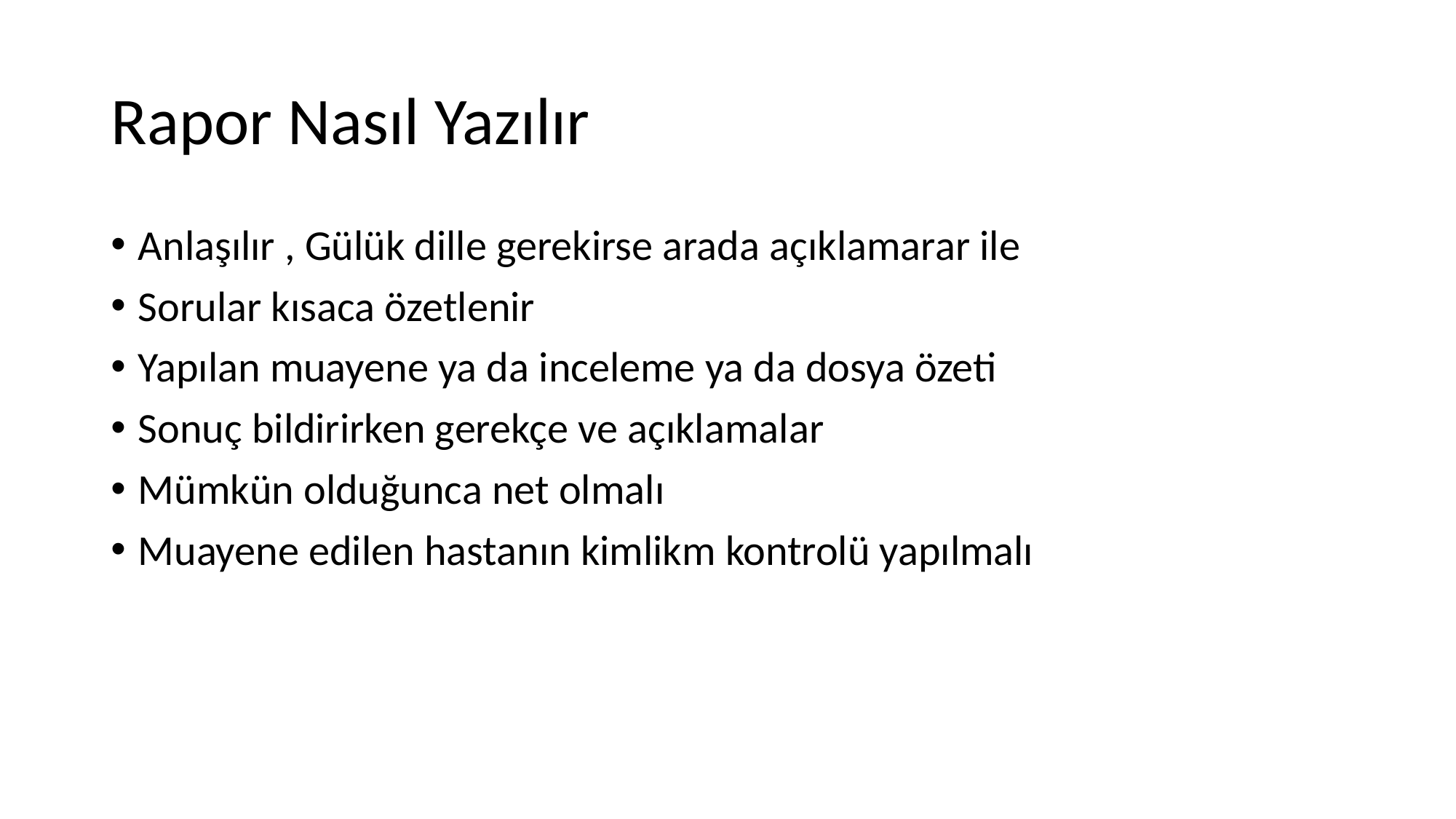

# Rapor Nasıl Yazılır
Anlaşılır , Gülük dille gerekirse arada açıklamarar ile
Sorular kısaca özetlenir
Yapılan muayene ya da inceleme ya da dosya özeti
Sonuç bildirirken gerekçe ve açıklamalar
Mümkün olduğunca net olmalı
Muayene edilen hastanın kimlikm kontrolü yapılmalı